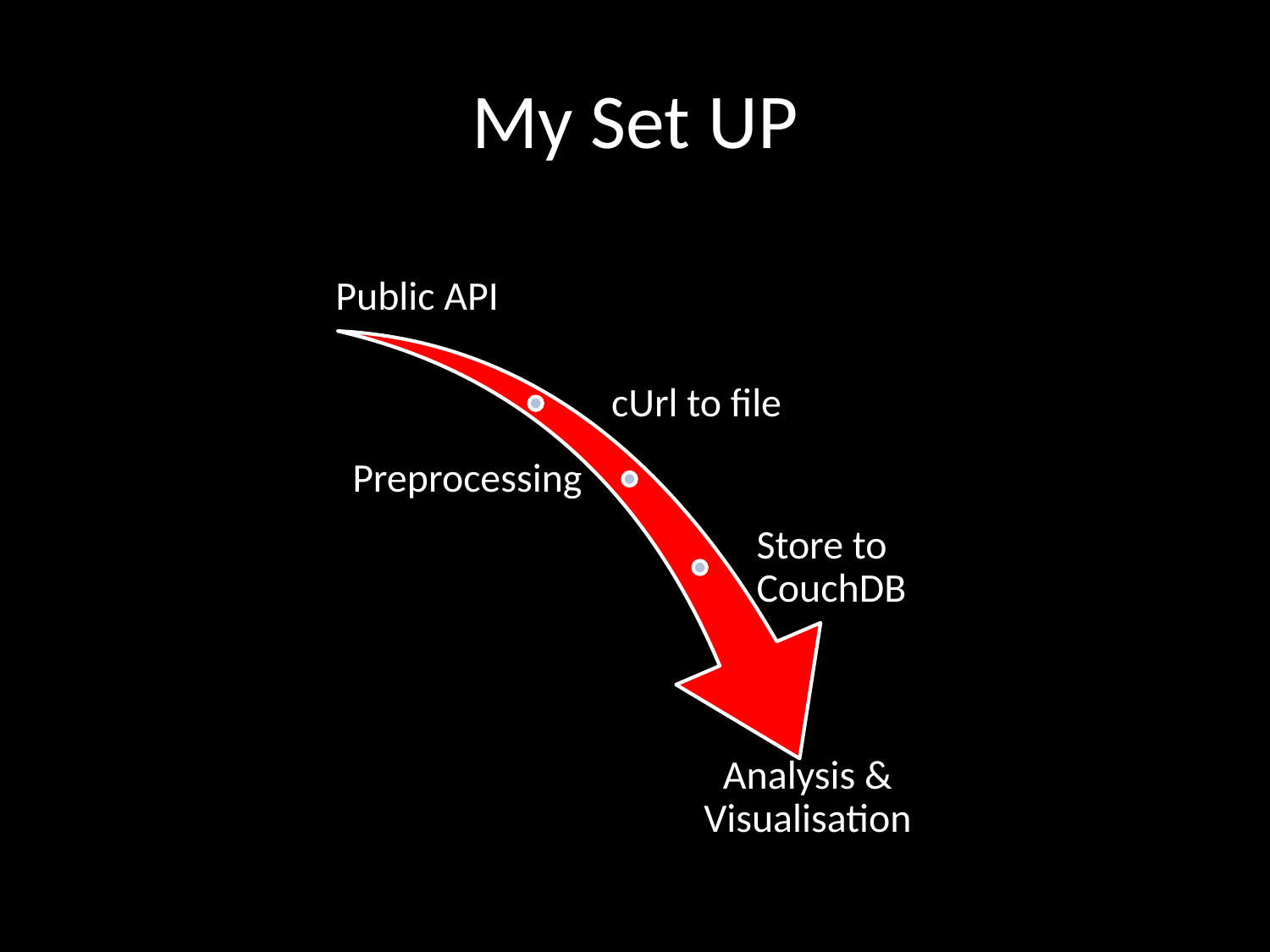

# My Set UP
Public API
cUrl to file
Preprocessing
Store to CouchDB
Analysis & Visualisation